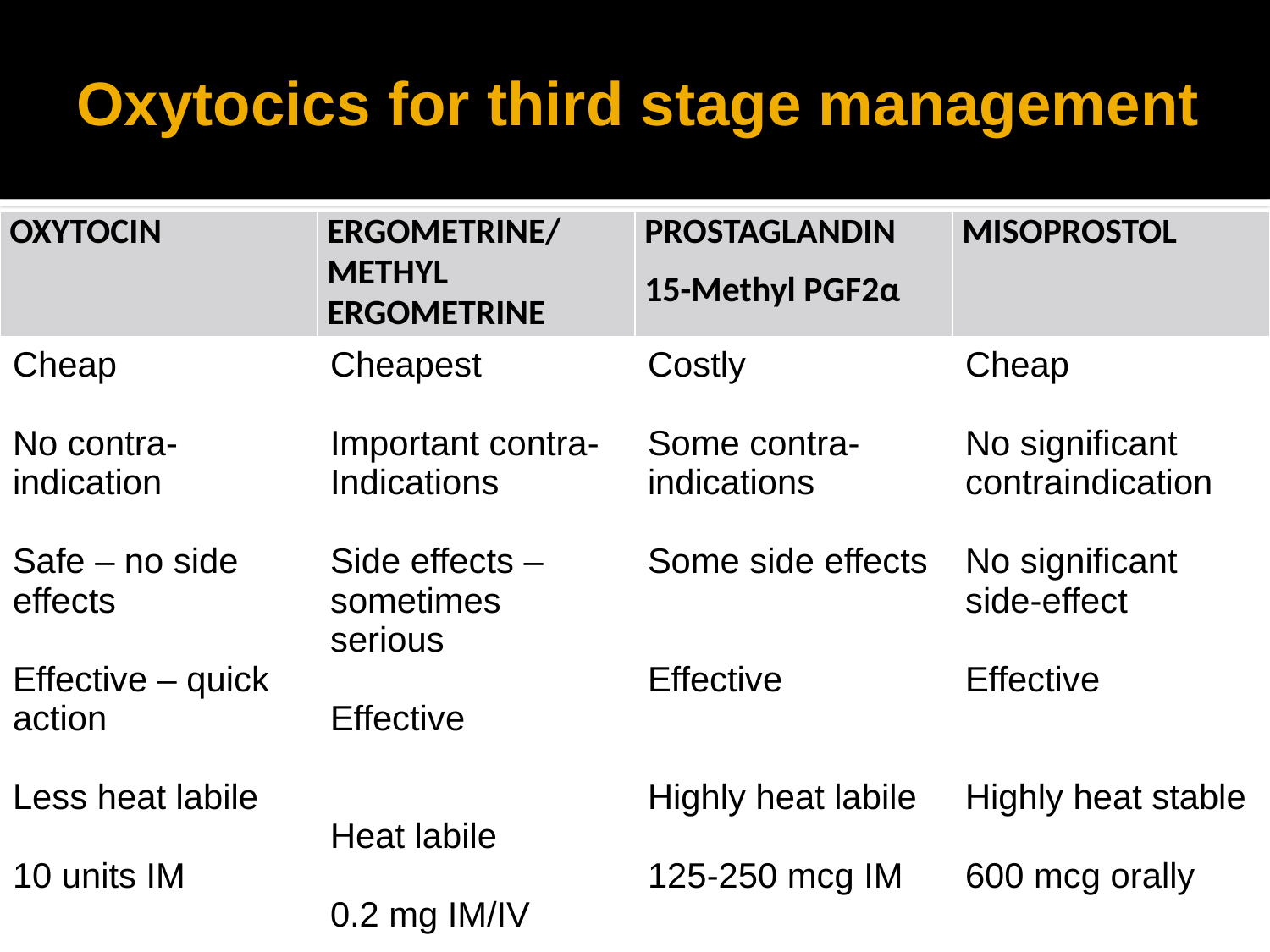

# Oxytocics for third stage management
| OXYTOCIN | ERGOMETRINE/ METHYL ERGOMETRINE | PROSTAGLANDIN 15-Methyl PGF2α | MISOPROSTOL |
| --- | --- | --- | --- |
| Cheap No contra-indication Safe – no side effects Effective – quick action Less heat labile 10 units IM | Cheapest Important contra- Indications Side effects – sometimes serious Effective   Heat labile 0.2 mg IM/IV | Costly Some contra-indications Some side effects   Effective   Highly heat labile 125-250 mcg IM | Cheap No significant contraindication No significant side-effect Effective   Highly heat stable 600 mcg orally |